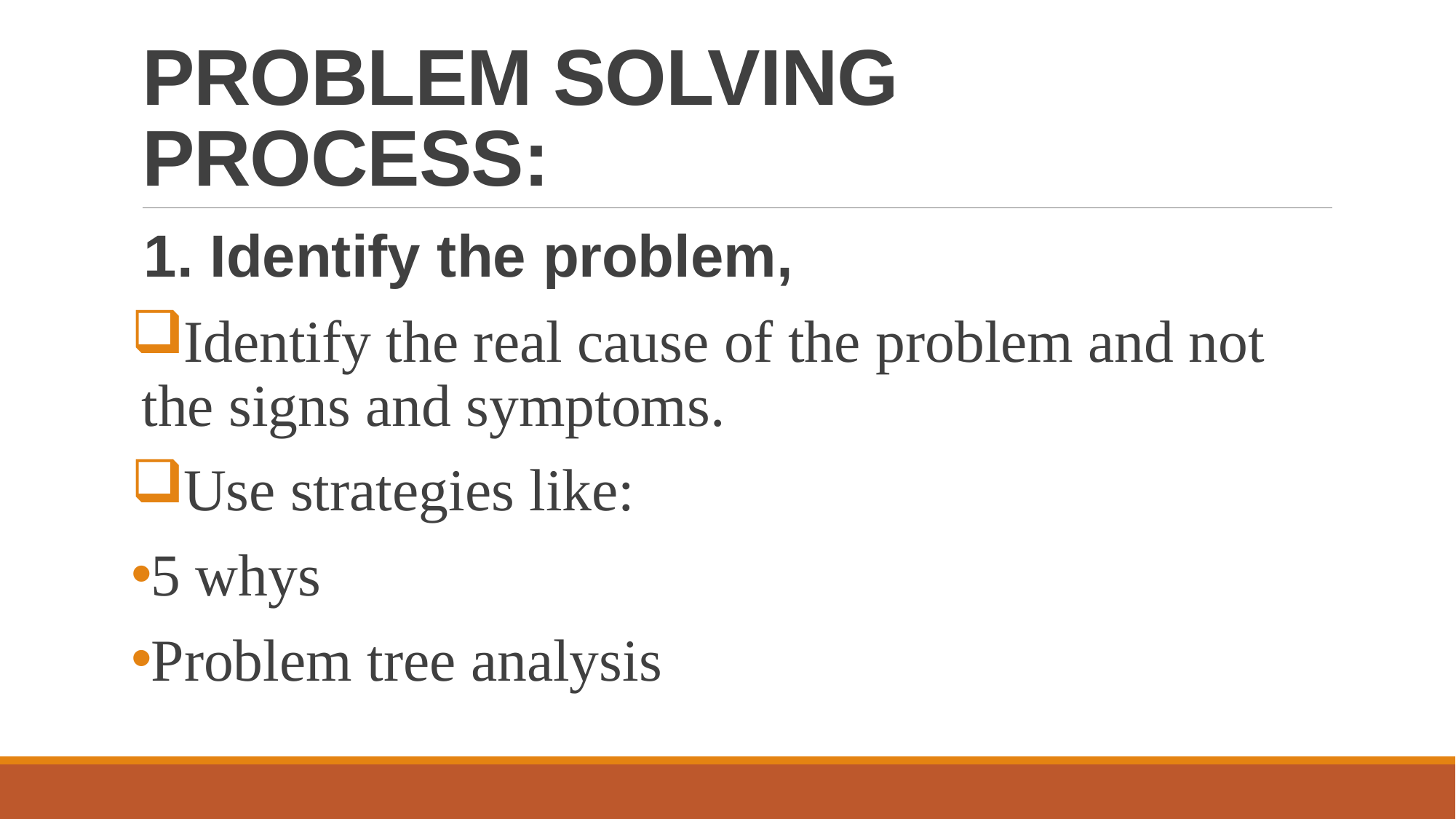

# PROBLEM SOLVING PROCESS:
1. Identify the problem,
Identify the real cause of the problem and not the signs and symptoms.
Use strategies like:
5 whys
Problem tree analysis